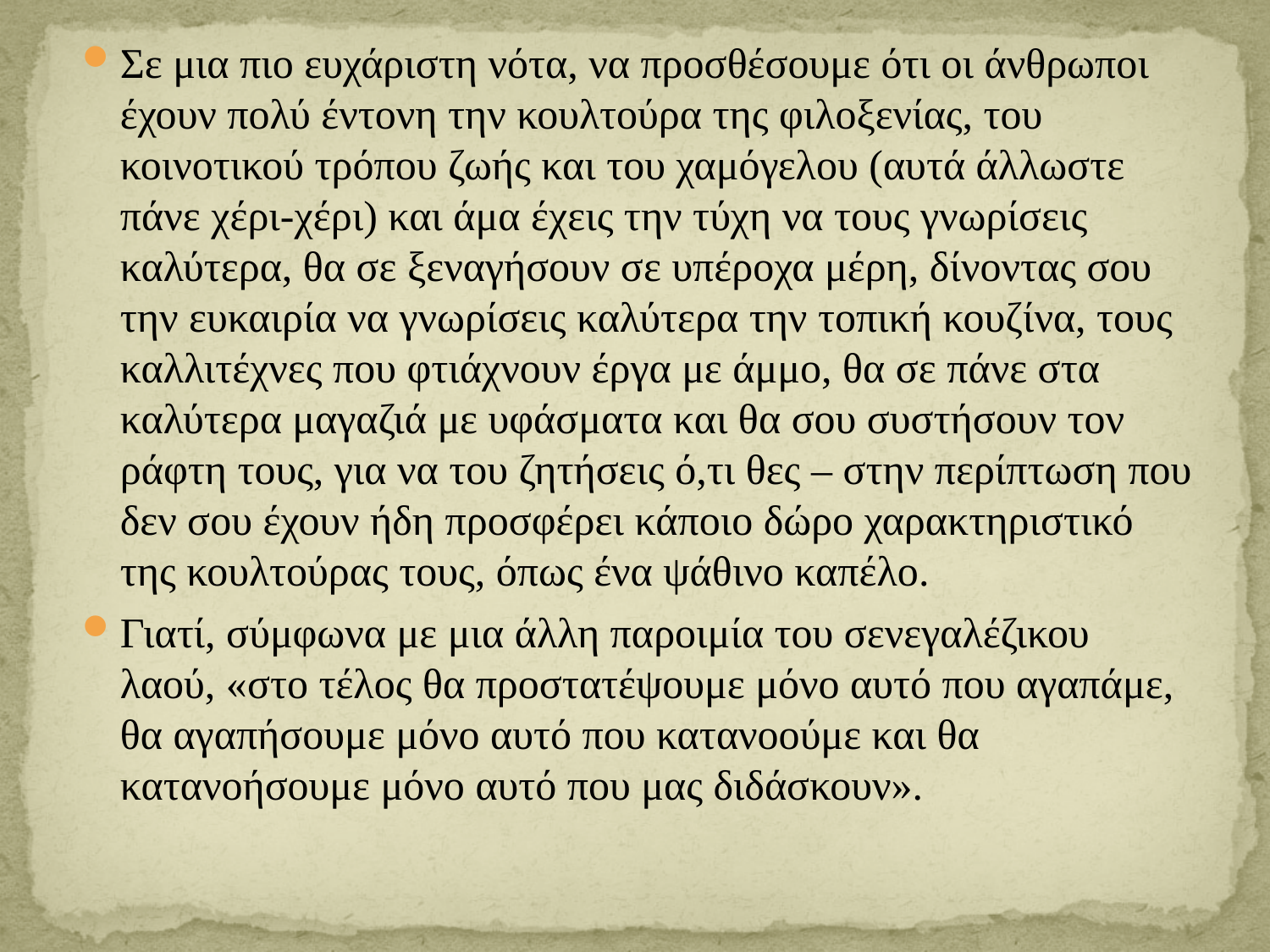

Σε μια πιο ευχάριστη νότα, να προσθέσουμε ότι οι άνθρωποι έχουν πολύ έντονη την κουλτούρα της φιλοξενίας, του κοινοτικού τρόπου ζωής και του χαμόγελου (αυτά άλλωστε πάνε χέρι-χέρι) και άμα έχεις την τύχη να τους γνωρίσεις καλύτερα, θα σε ξεναγήσουν σε υπέροχα μέρη, δίνοντας σου την ευκαιρία να γνωρίσεις καλύτερα την τοπική κουζίνα, τους καλλιτέχνες που φτιάχνουν έργα με άμμο, θα σε πάνε στα καλύτερα μαγαζιά με υφάσματα και θα σου συστήσουν τον ράφτη τους, για να του ζητήσεις ό,τι θες – στην περίπτωση που δεν σου έχουν ήδη προσφέρει κάποιο δώρο χαρακτηριστικό της κουλτούρας τους, όπως ένα ψάθινο καπέλο.
Γιατί, σύμφωνα με μια άλλη παροιμία του σενεγαλέζικου λαού, «στο τέλος θα προστατέψουμε μόνο αυτό που αγαπάμε, θα αγαπήσουμε μόνο αυτό που κατανοούμε και θα κατανοήσουμε μόνο αυτό που μας διδάσκουν».
#